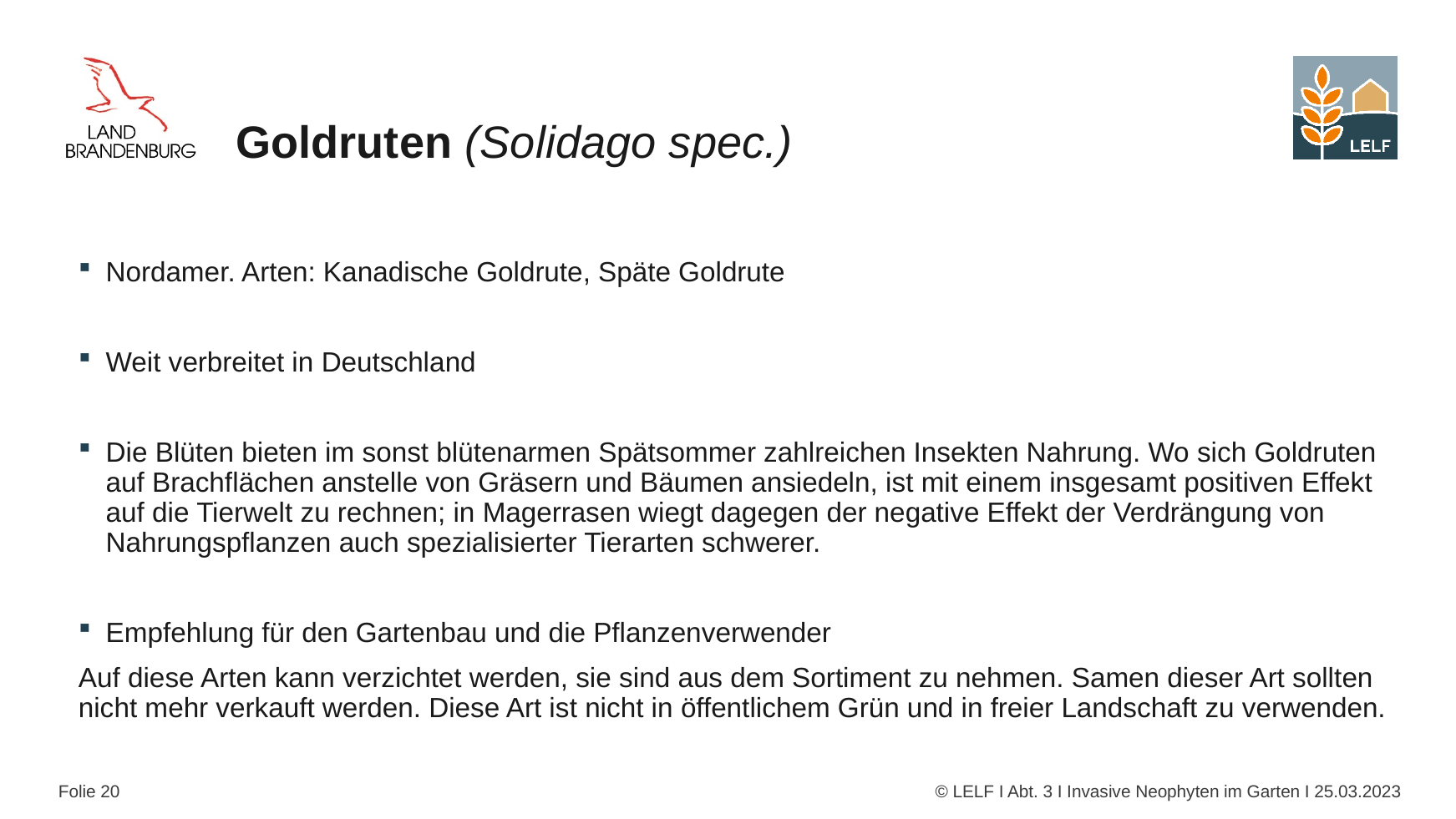

# Goldruten (Solidago spec.)
Nordamer. Arten: Kanadische Goldrute, Späte Goldrute

Weit verbreitet in Deutschland

Die Blüten bieten im sonst blütenarmen Spätsommer zahlreichen Insekten Nahrung. Wo sich Goldruten auf Brachflächen anstelle von Gräsern und Bäumen ansiedeln, ist mit einem insgesamt positiven Effekt auf die Tierwelt zu rechnen; in Magerrasen wiegt dagegen der negative Effekt der Verdrängung von Nahrungspflanzen auch spezialisierter Tierarten schwerer.

Empfehlung für den Gartenbau und die Pflanzenverwender
Auf diese Arten kann verzichtet werden, sie sind aus dem Sortiment zu nehmen. Samen dieser Art sollten nicht mehr verkauft werden. Diese Art ist nicht in öffentlichem Grün und in freier Landschaft zu verwenden.